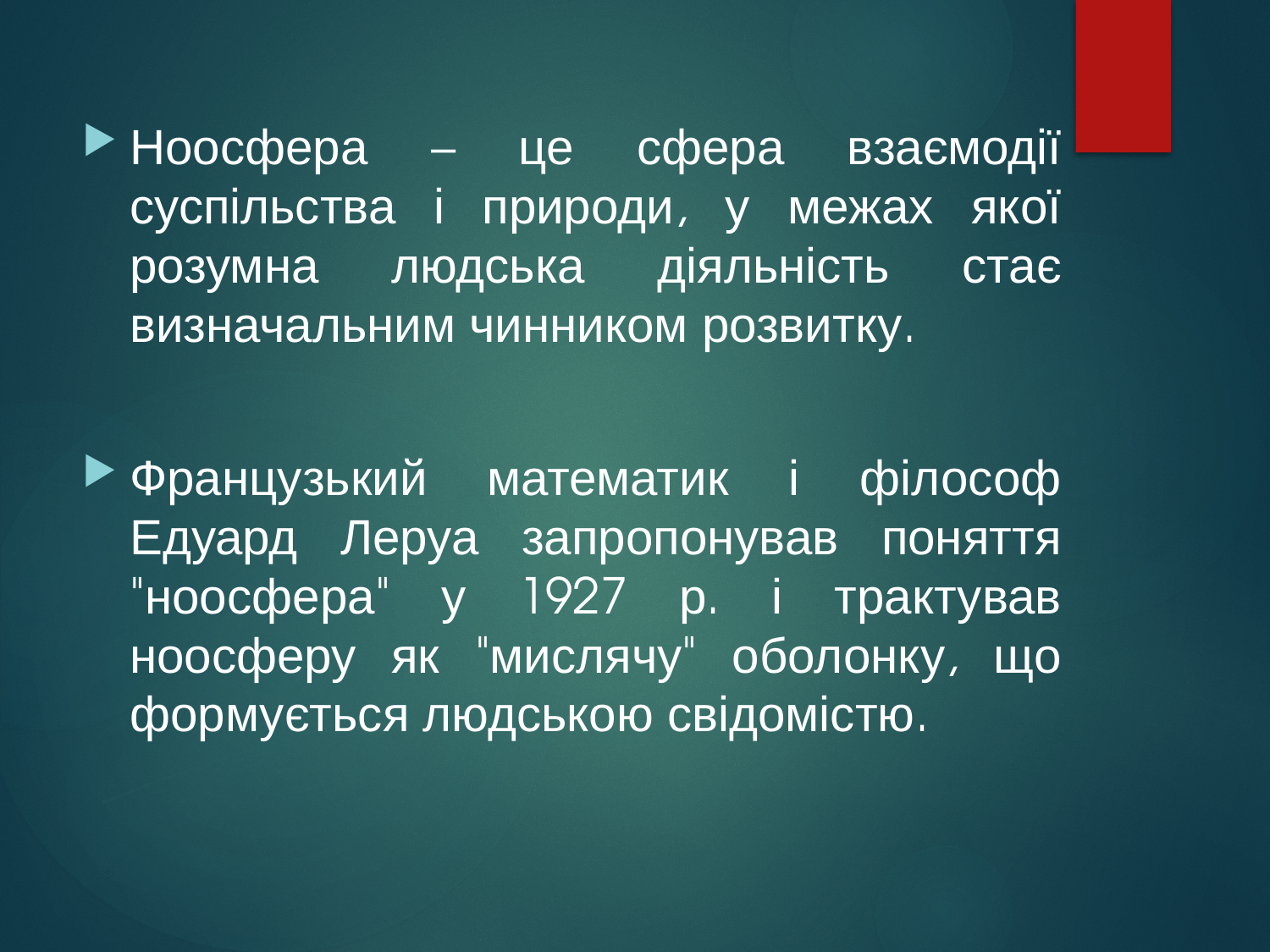

Ноосфера – це сфера взаємодії суспільства і природи, у межах якої розумна людська діяльність стає визначальним чинником розвитку.

Французький математик і філософ Едуард Леруа запропонував поняття "ноосфера" у 1927 р. і трактував ноосферу як "мислячу" оболонку, що формується людською свідомістю.